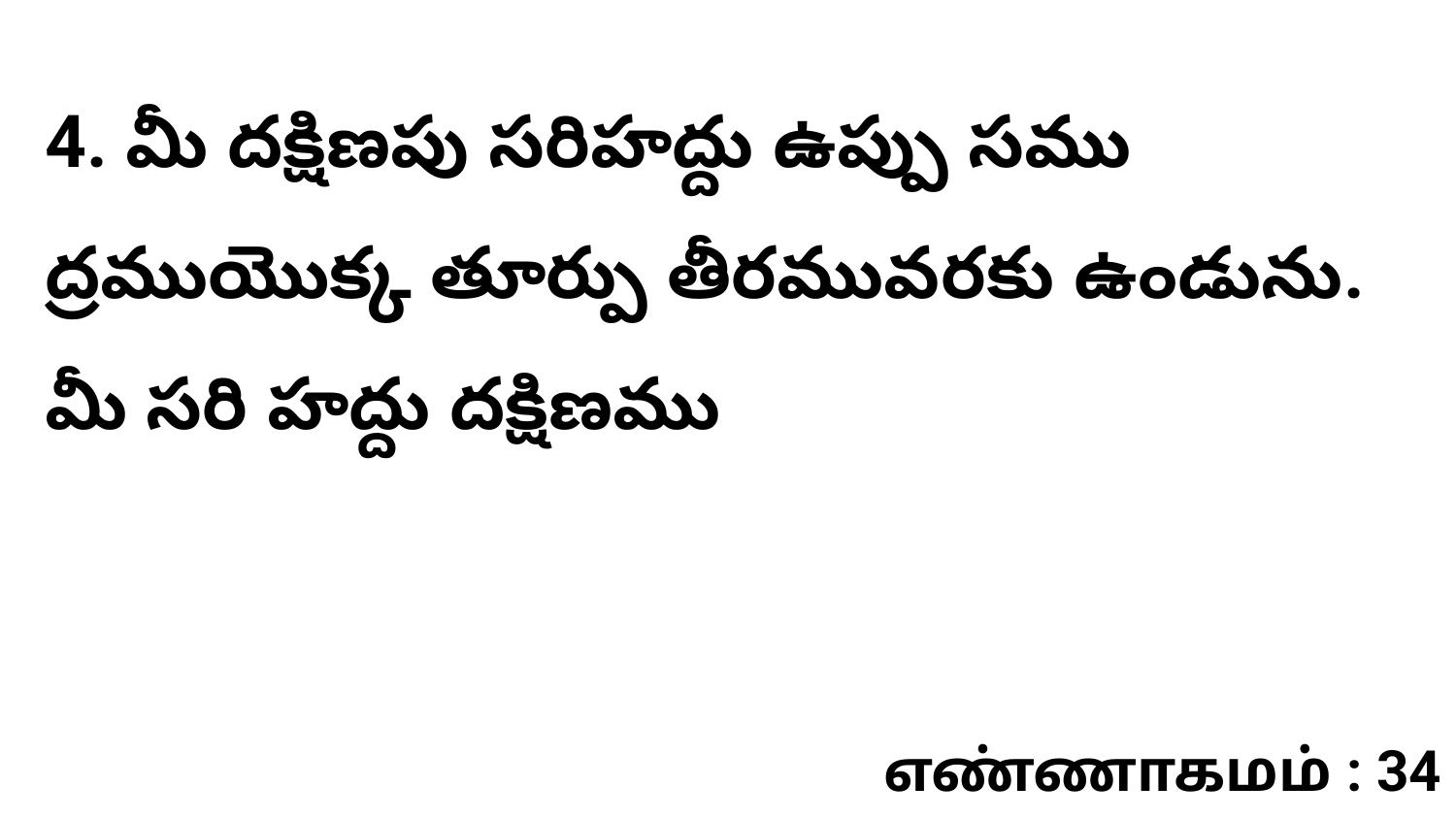

4. ​మీ దక్షిణపు సరిహద్దు ఉప్పు సము ద్రముయొక్క తూర్పు తీరమువరకు ఉండును. మీ సరి హద్దు దక్షిణము
எண்ணாகமம் : 34